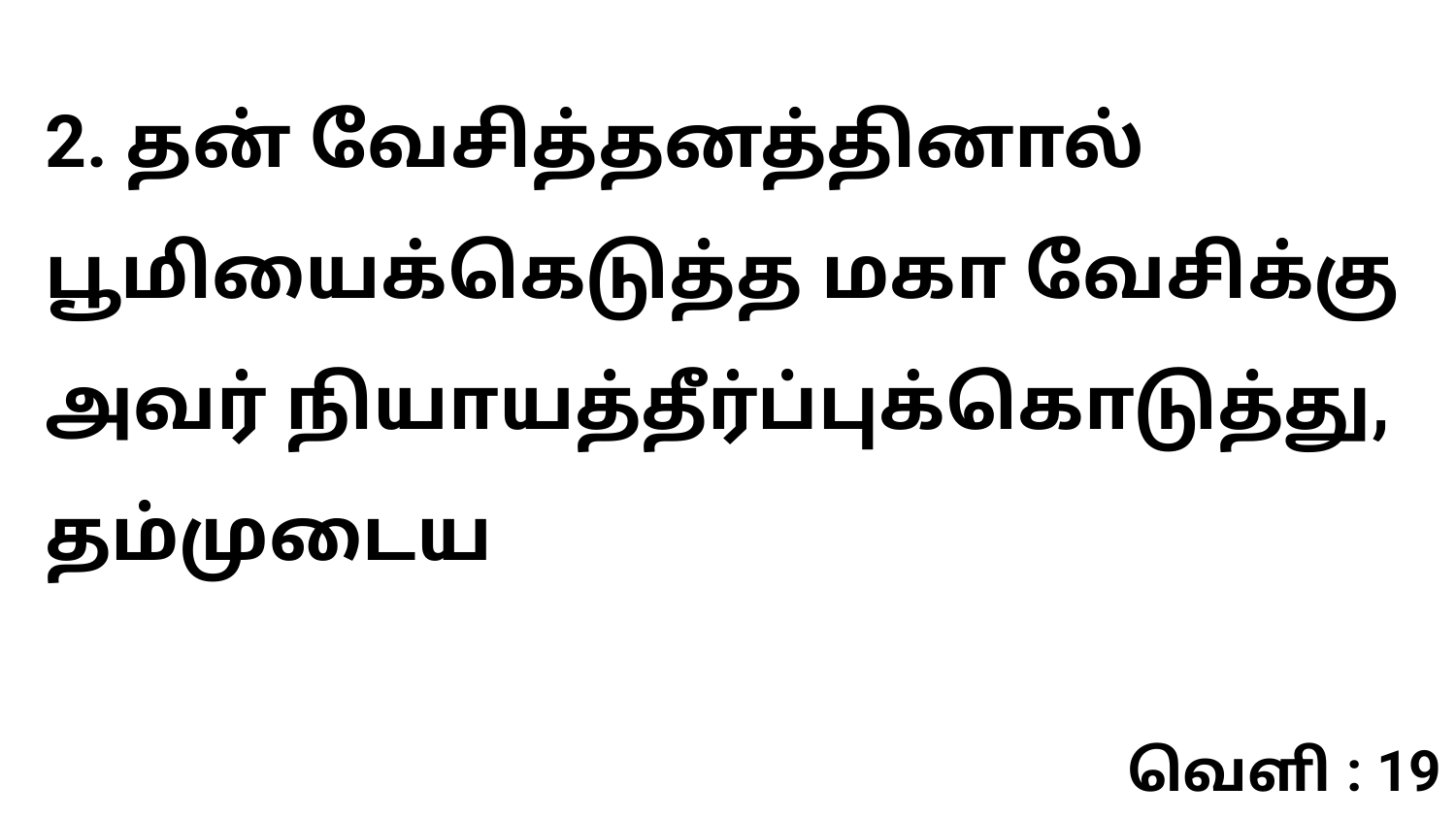

2. தன் வேசித்தனத்தினால் பூமியைக்கெடுத்த மகா வேசிக்கு அவர் நியாயத்தீர்ப்புக்கொடுத்து, தம்முடைய
வெளி : 19